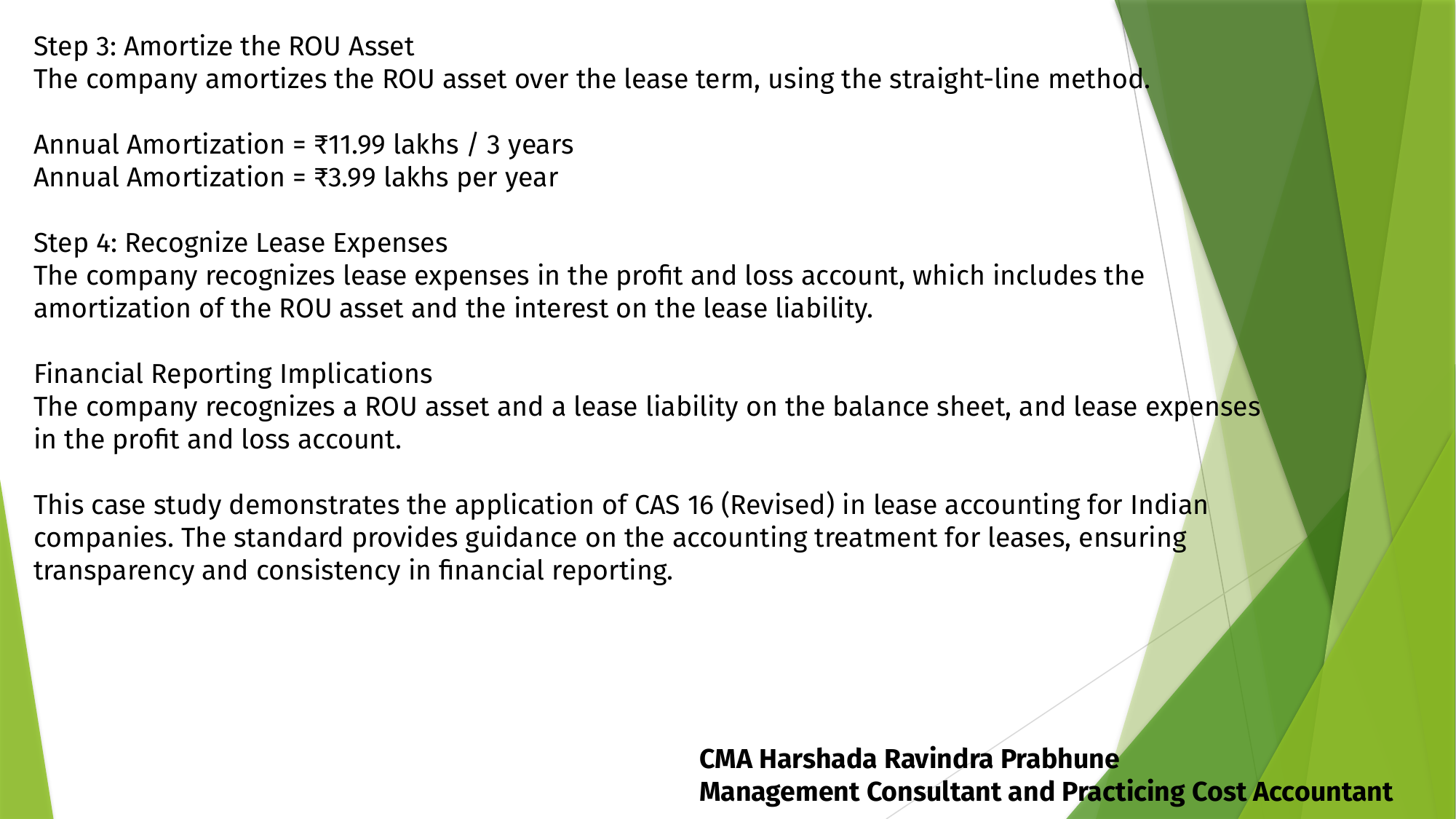

Step 3: Amortize the ROU Asset
The company amortizes the ROU asset over the lease term, using the straight-line method.

Annual Amortization = ₹11.99 lakhs / 3 years
Annual Amortization = ₹3.99 lakhs per year

Step 4: Recognize Lease Expenses
The company recognizes lease expenses in the profit and loss account, which includes the amortization of the ROU asset and the interest on the lease liability.                                                                                                                                                                                                                                Financial Reporting Implications
The company recognizes a ROU asset and a lease liability on the balance sheet, and lease expenses in the profit and loss account.

This case study demonstrates the application of CAS 16 (Revised) in lease accounting for Indian companies. The standard provides guidance on the accounting treatment for leases, ensuring transparency and consistency in financial reporting.

CMA Harshada Ravindra Prabhune
Management Consultant and Practicing Cost Accountant